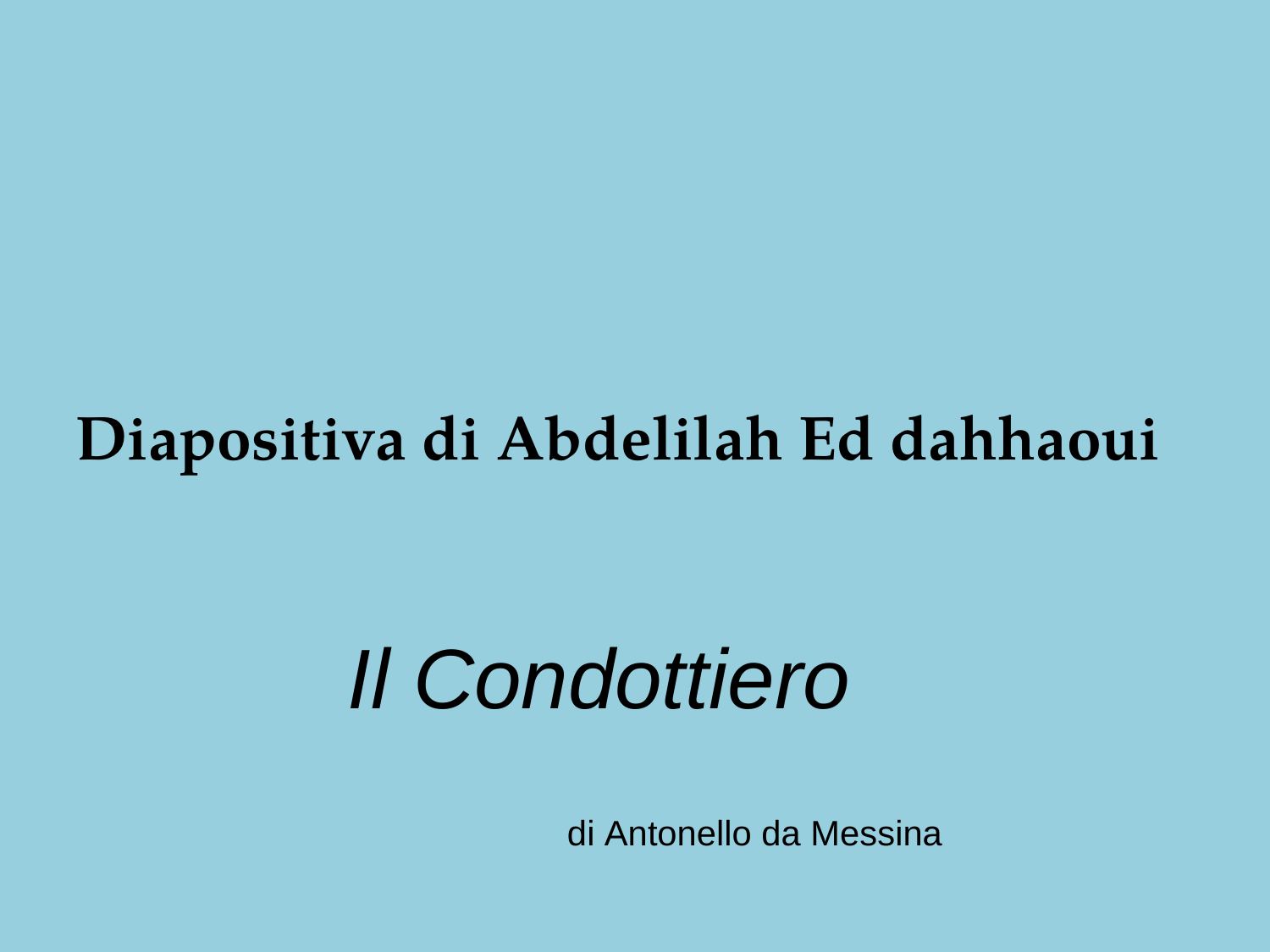

# Diapositiva di Abdelilah Ed dahhaoui
Il Condottiero

di Antonello da Messina